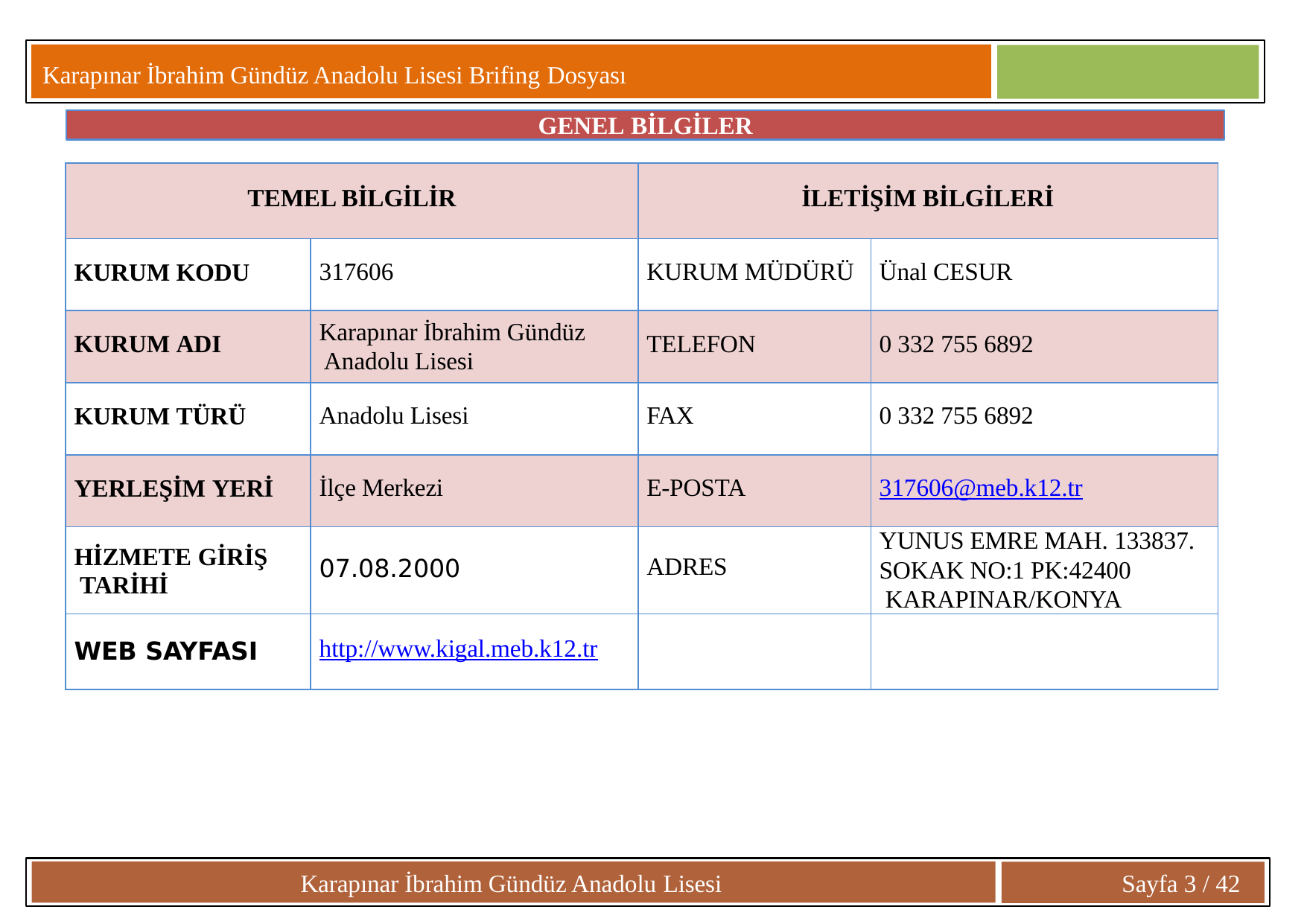

Karapınar İbrahim Gündüz Anadolu Lisesi Brifing Dosyası

GENEL BİLGİLER
| TEMEL BİLGİLİR |  | İLETİŞİM BİLGİLERİ |  |
| --- | --- | --- | --- |
| KURUM KODU | 317606 | KURUM MÜDÜRÜ | Ünal CESUR |
| KURUM ADI | Karapınar İbrahim Gündüz Anadolu Lisesi | TELEFON | 0 332 755 6892 |
| KURUM TÜRÜ | Anadolu Lisesi | FAX | 0 332 755 6892 |
| YERLEŞİM YERİ | İlçe Merkezi | E-POSTA | 317606@meb.k12.tr |
| HİZMETE GİRİŞ TARİHİ | 07.08.2000 | ADRES | YUNUS EMRE MAH. 133837. SOKAK NO:1 PK:42400 KARAPINAR/KONYA |
| WEB SAYFASI | http://www.kigal.meb.k12.tr |  |  |

Karapınar İbrahim Gündüz Anadolu Lisesi
Sayfa 3 / 42